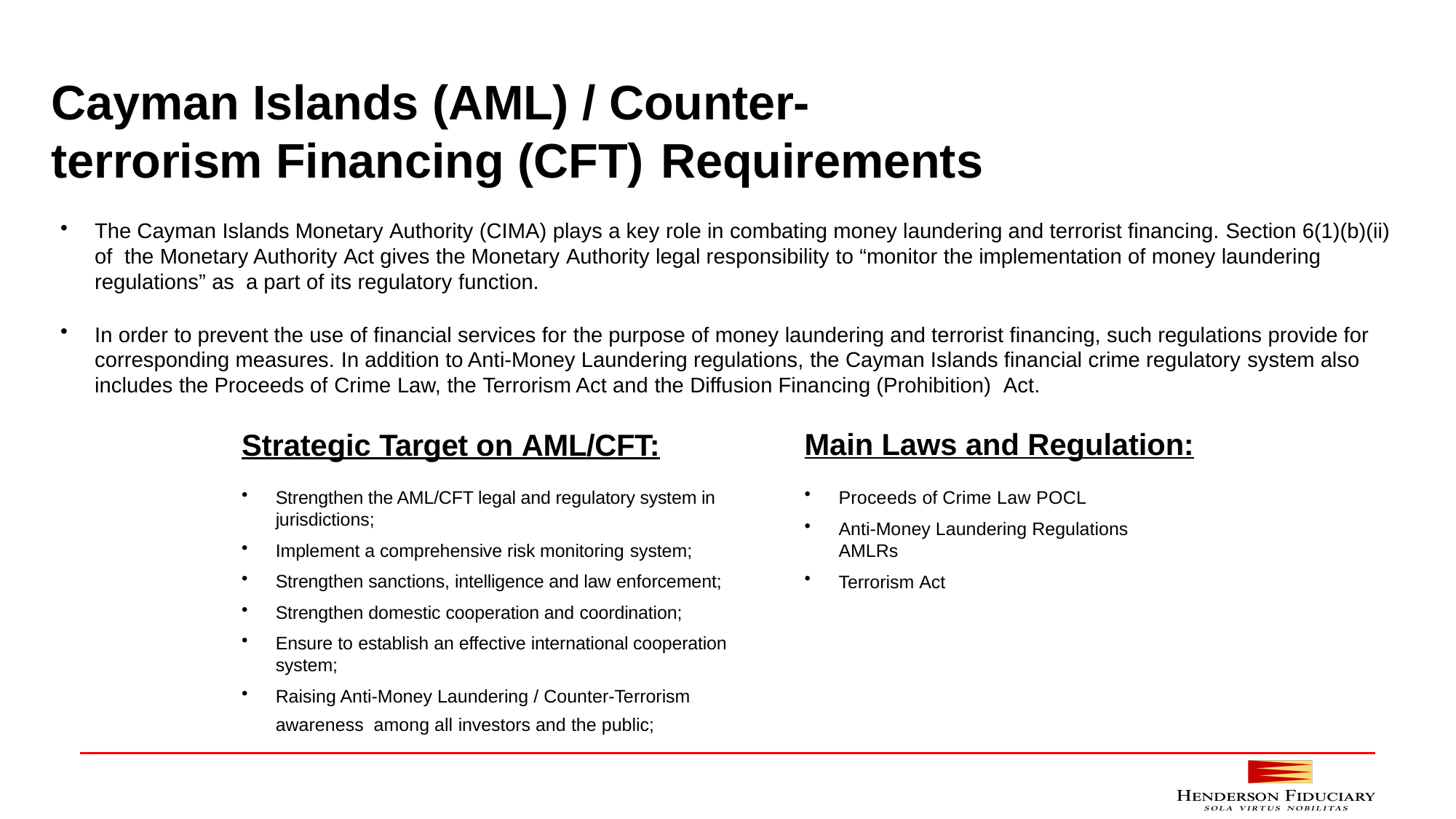

#
Cayman Islands (AML) / Counter-terrorism Financing (CFT) Requirements
The Cayman Islands Monetary Authority (CIMA) plays a key role in combating money laundering and terrorist financing. Section 6(1)(b)(ii) of  the Monetary Authority Act gives the Monetary Authority legal responsibility to “monitor the implementation of money laundering regulations” as  a part of its regulatory function.

In order to prevent the use of financial services for the purpose of money laundering and terrorist financing, such regulations provide for  corresponding measures. In addition to Anti-Money Laundering regulations, the Cayman Islands financial crime regulatory system also includes the Proceeds of Crime Law, the Terrorism Act and the Diffusion Financing (Prohibition)  Act.
Main Laws and Regulation:
Proceeds of Crime Law POCL
Anti-Money Laundering Regulations AMLRs
Terrorism Act
Strategic Target on AML/CFT:
Strengthen the AML/CFT legal and regulatory system in jurisdictions;
Implement a comprehensive risk monitoring system;
Strengthen sanctions, intelligence and law enforcement;
Strengthen domestic cooperation and coordination;
Ensure to establish an effective international cooperation system;
Raising Anti-Money Laundering / Counter-Terrorism awareness  among all investors and the public;